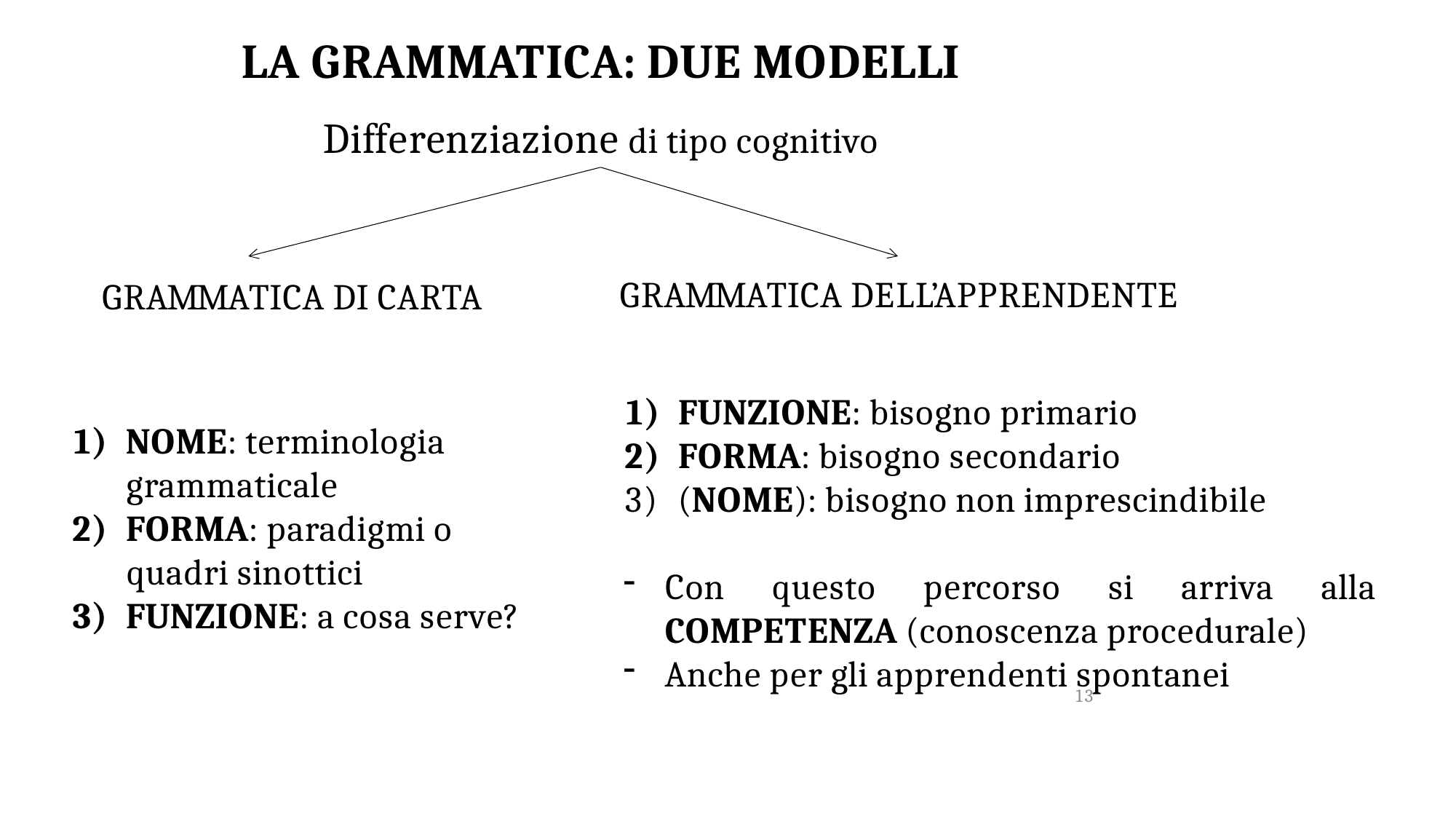

LA GRAMMATICA: DUE MODELLI
Differenziazione di tipo cognitivo
GRAMMATICA DELL’APPRENDENTE
GRAMMATICA DI CARTA

FUNZIONE: bisogno primario
FORMA: bisogno secondario
(NOME): bisogno non imprescindibile

Con questo percorso si arriva alla COMPETENZA (conoscenza procedurale)
Anche per gli apprendenti spontanei

NOME: terminologia grammaticale
FORMA: paradigmi o quadri sinottici
FUNZIONE: a cosa serve?
13